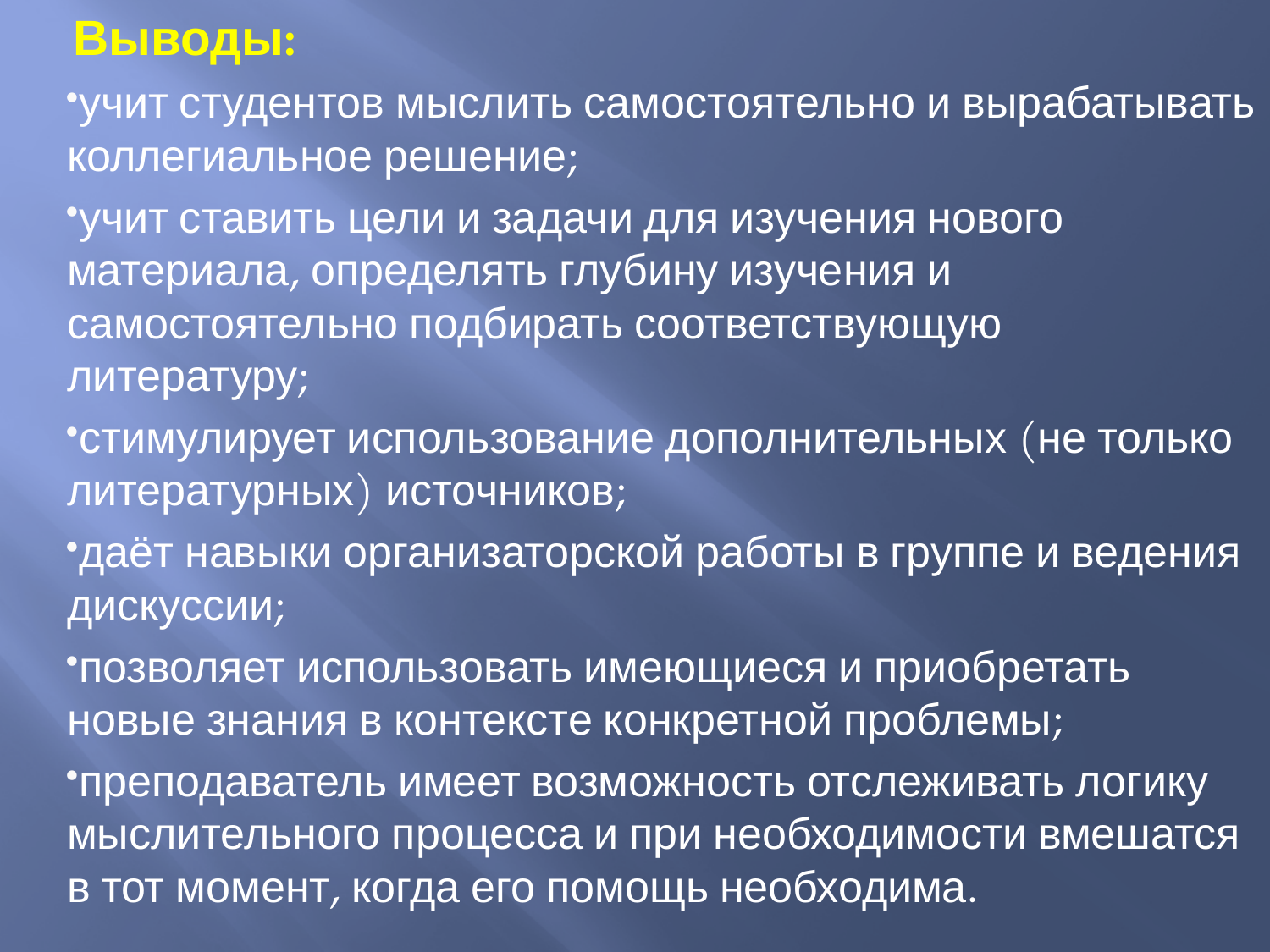

Выводы:
учит студентов мыслить самостоятельно и вырабатывать коллегиальное решение;
учит ставить цели и задачи для изучения нового материала, определять глубину изучения и самостоятельно подбирать соответствующую литературу;
стимулирует использование дополнительных (не только литературных) источников;
даёт навыки организаторской работы в группе и ведения дискуссии;
позволяет использовать имеющиеся и приобретать новые знания в контексте конкретной проблемы;
преподаватель имеет возможность отслеживать логику мыслительного процесса и при необходимости вмешатся в тот момент, когда его помощь необходима.